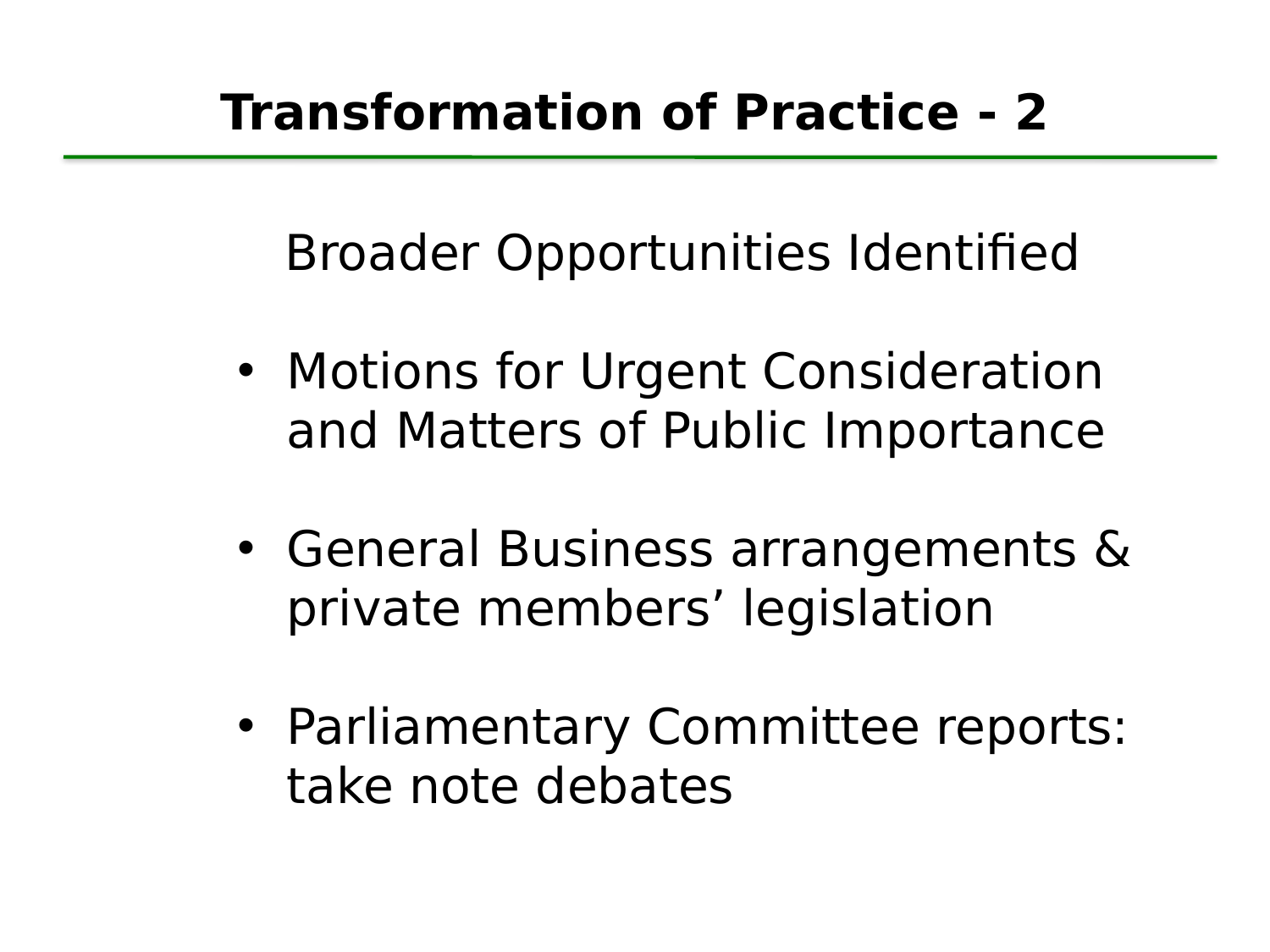

Transformation of Practice - 2

   Broader Opportunities Identified

Motions for Urgent Consideration and Matters of Public Importance

General Business arrangements & private members’ legislation

Parliamentary Committee reports: take note debates